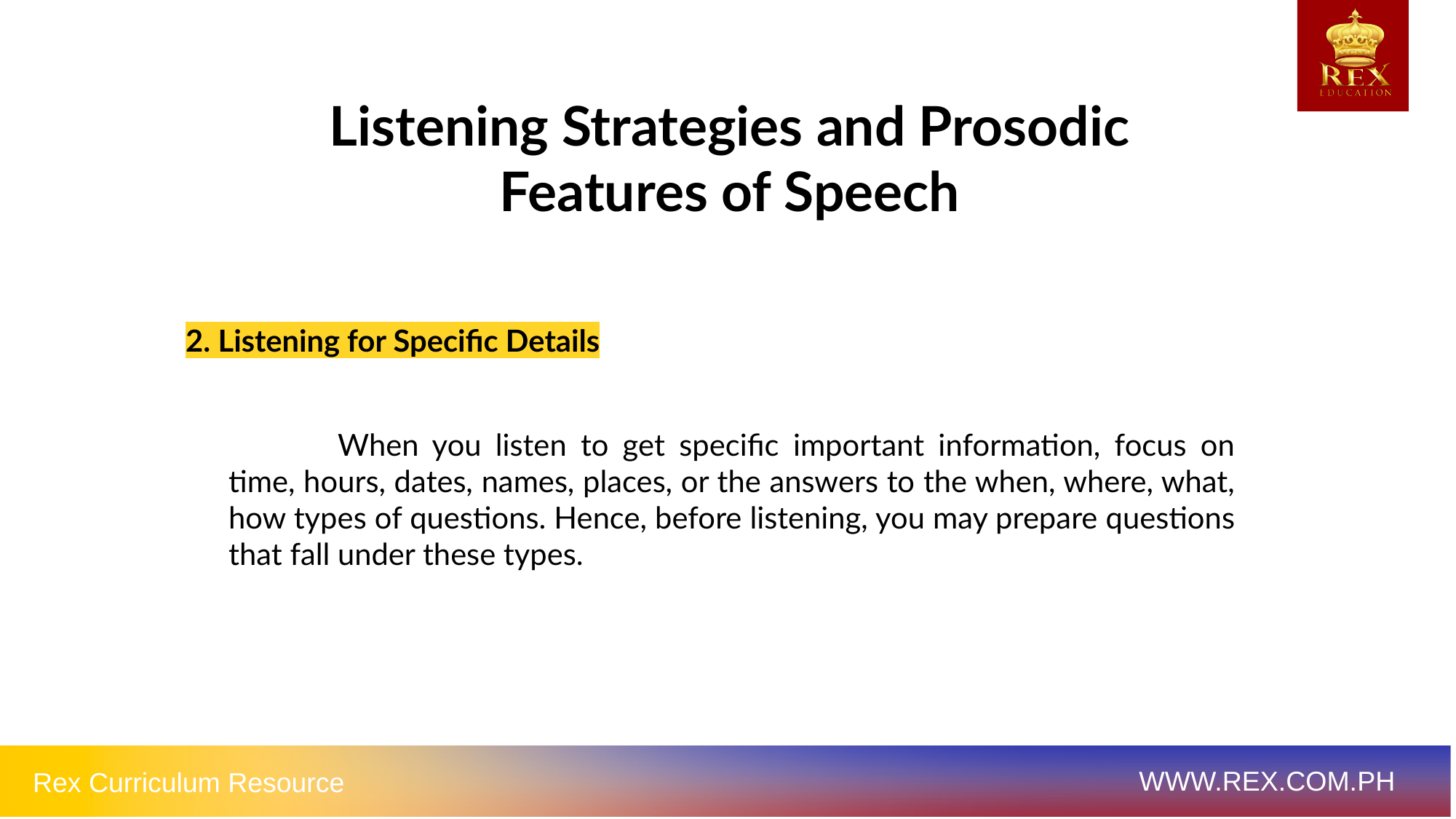

Listening Strategies and Prosodic Features of Speech
2. Listening for Specific Details
	When you listen to get specific important information, focus on time, hours, dates, names, places, or the answers to the when, where, what, how types of questions. Hence, before listening, you may prepare questions that fall under these types.